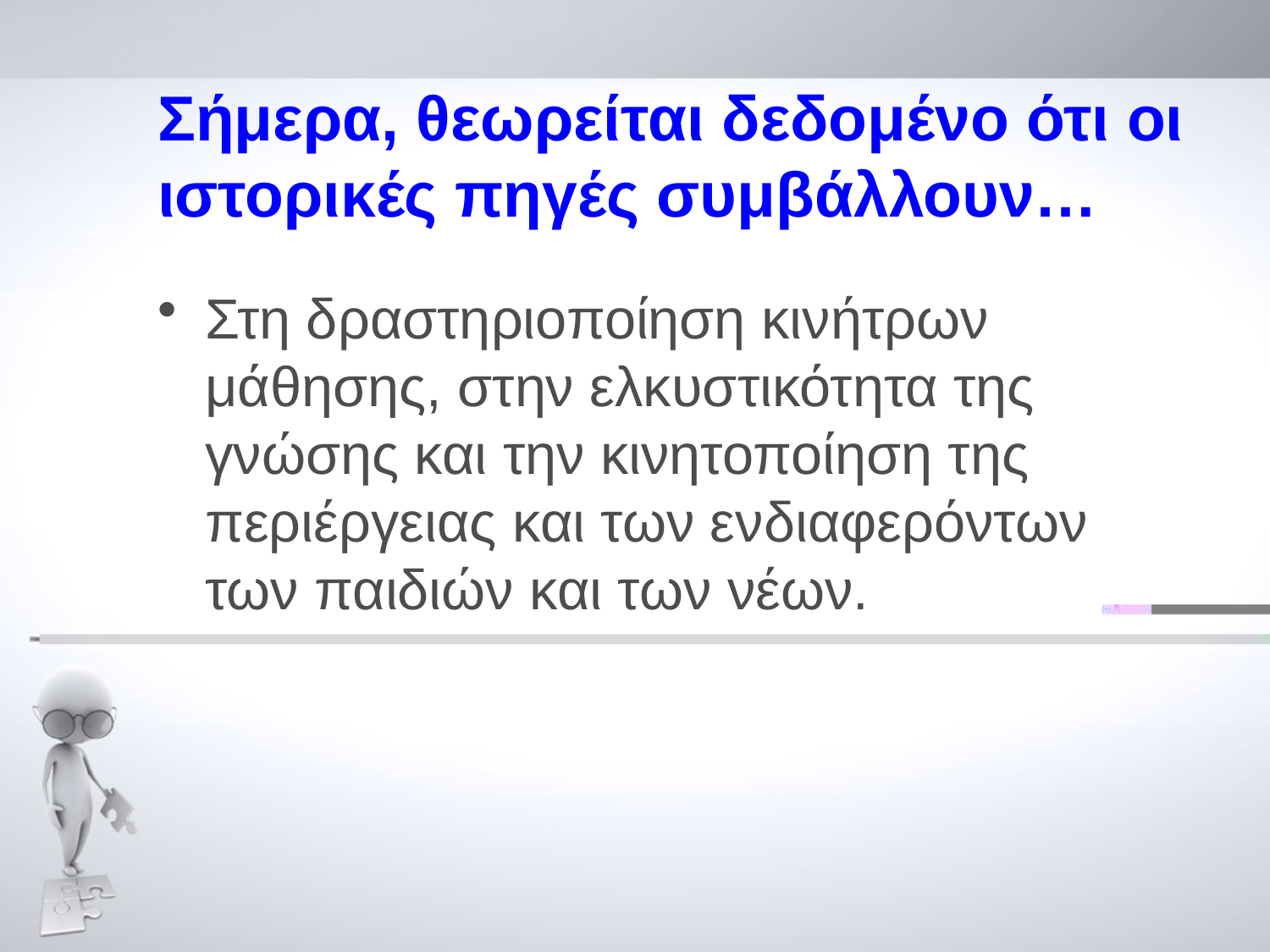

# Σήμερα, θεωρείται δεδομένο ότι οι ιστορικές πηγές συμβάλλουν…
Στη δραστηριοποίηση κινήτρων μάθησης, στην ελκυστικότητα της γνώσης και την κινητοποίηση της περιέργειας και των ενδιαφερόντων των παιδιών και των νέων.